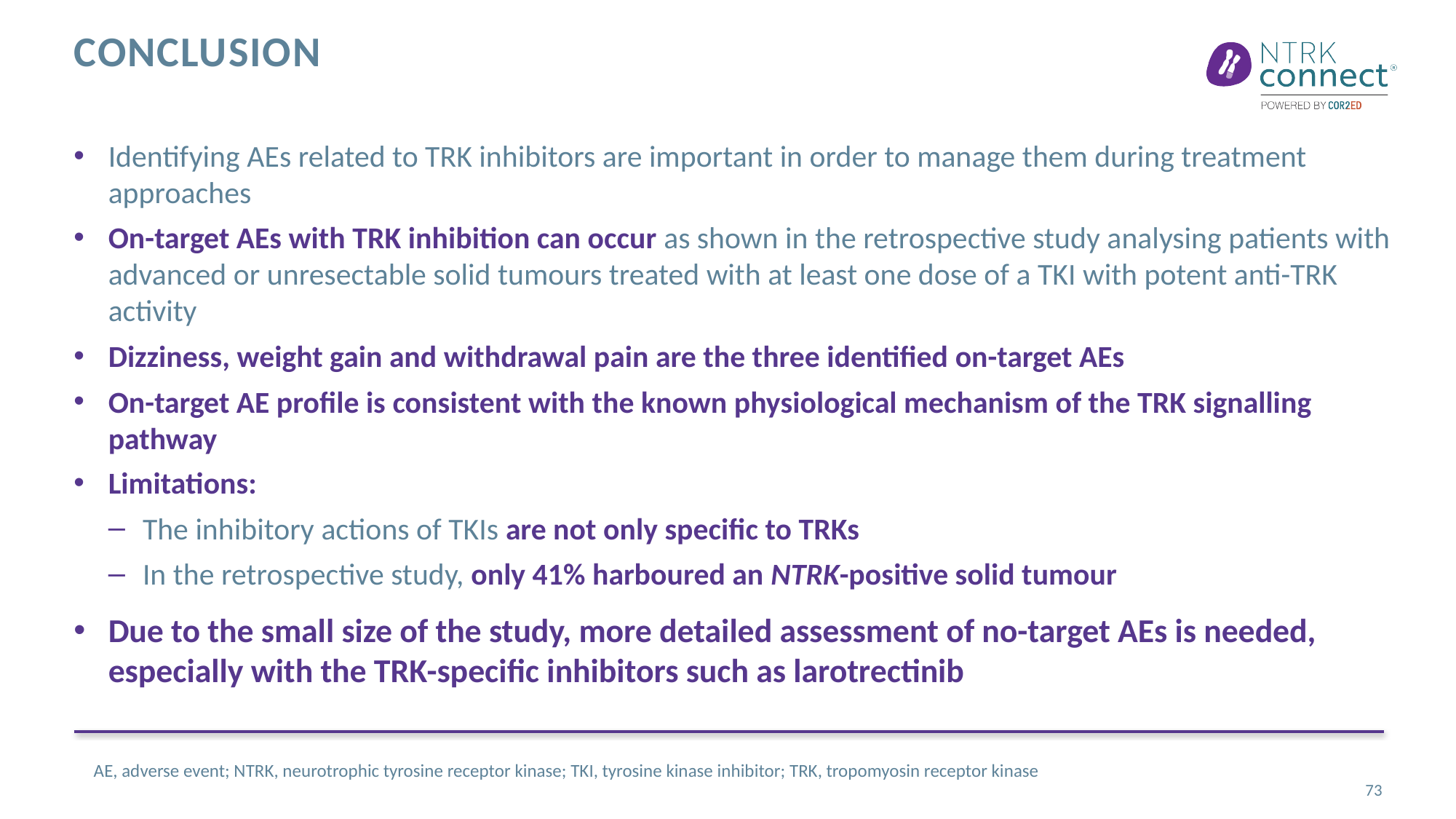

# Conclusion
Identifying AEs related to TRK inhibitors are important in order to manage them during treatment approaches
On-target AEs with TRK inhibition can occur as shown in the retrospective study analysing patients with advanced or unresectable solid tumours treated with at least one dose of a TKI with potent anti-TRK activity
Dizziness, weight gain and withdrawal pain are the three identified on-target AEs
On-target AE profile is consistent with the known physiological mechanism of the TRK signalling pathway

Limitations:
The inhibitory actions of TKIs are not only specific to TRKs
In the retrospective study, only 41% harboured an NTRK-positive solid tumour
Due to the small size of the study, more detailed assessment of no-target AEs is needed, especially with the TRK-specific inhibitors such as larotrectinib
AE, adverse event; NTRK, neurotrophic tyrosine receptor kinase; TKI, tyrosine kinase inhibitor; TRK, tropomyosin receptor kinase
73